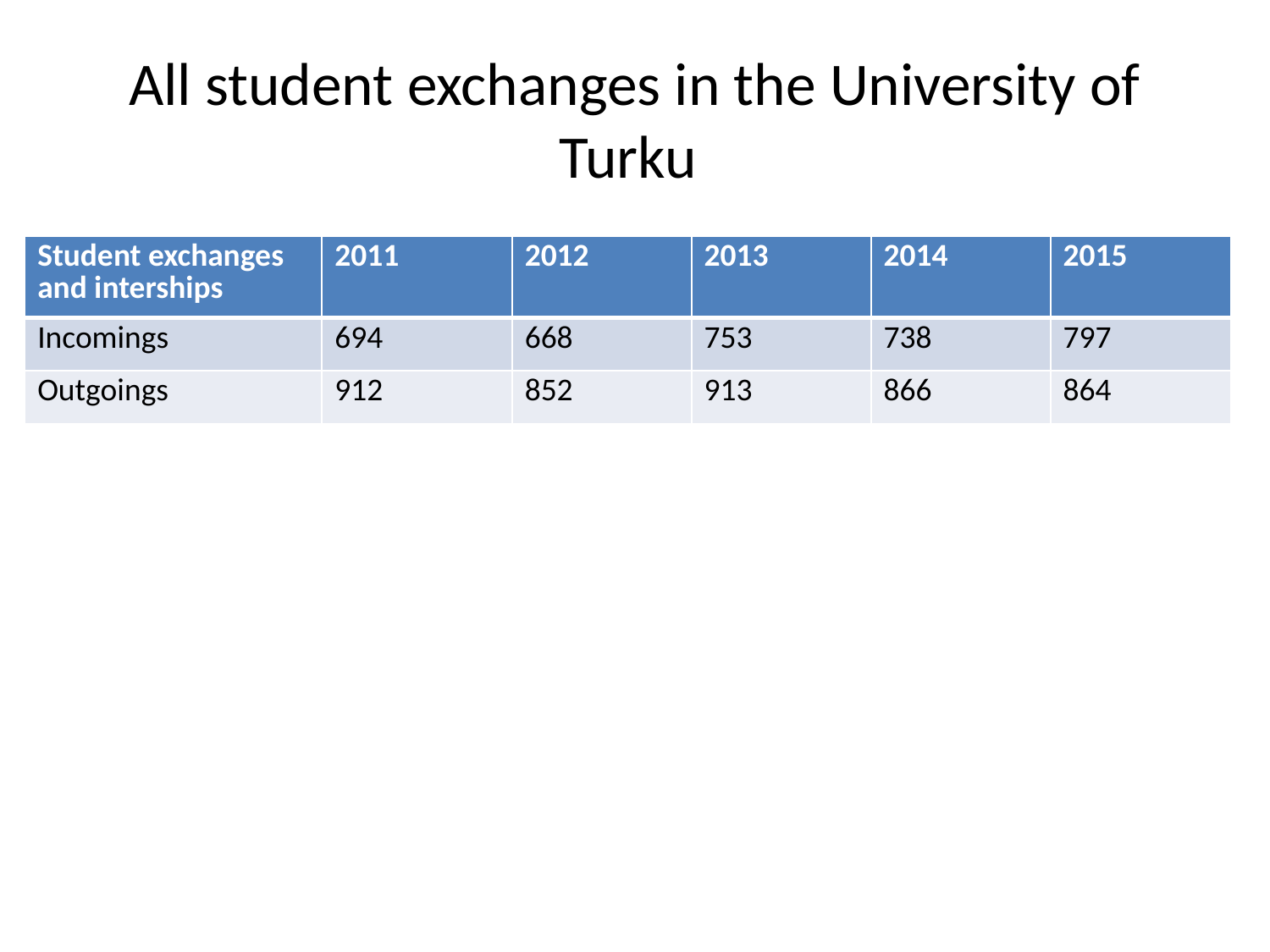

# All student exchanges in the University of Turku
| Student exchanges and interships | 2011 | 2012 | 2013 | 2014 | 2015 |
| --- | --- | --- | --- | --- | --- |
| Incomings | 694 | 668 | 753 | 738 | 797 |
| Outgoings | 912 | 852 | 913 | 866 | 864 |